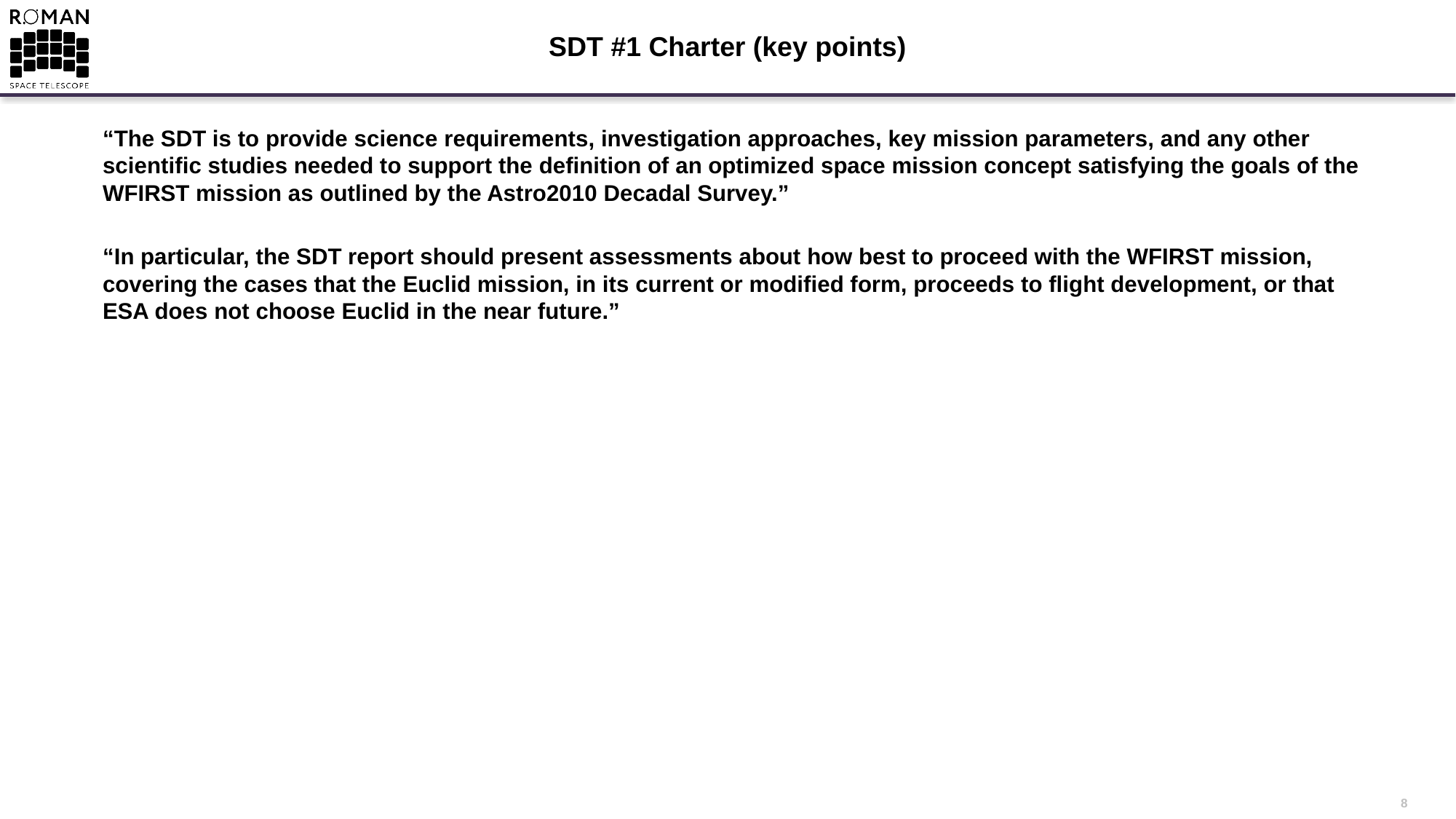

# SDT #1 Charter (key points)
	“The SDT is to provide science requirements, investigation approaches, key mission parameters, and any other scientific studies needed to support the definition of an optimized space mission concept satisfying the goals of the WFIRST mission as outlined by the Astro2010 Decadal Survey.”

	“In particular, the SDT report should present assessments about how best to proceed with the WFIRST mission, covering the cases that the Euclid mission, in its current or modified form, proceeds to flight development, or that ESA does not choose Euclid in the near future.”